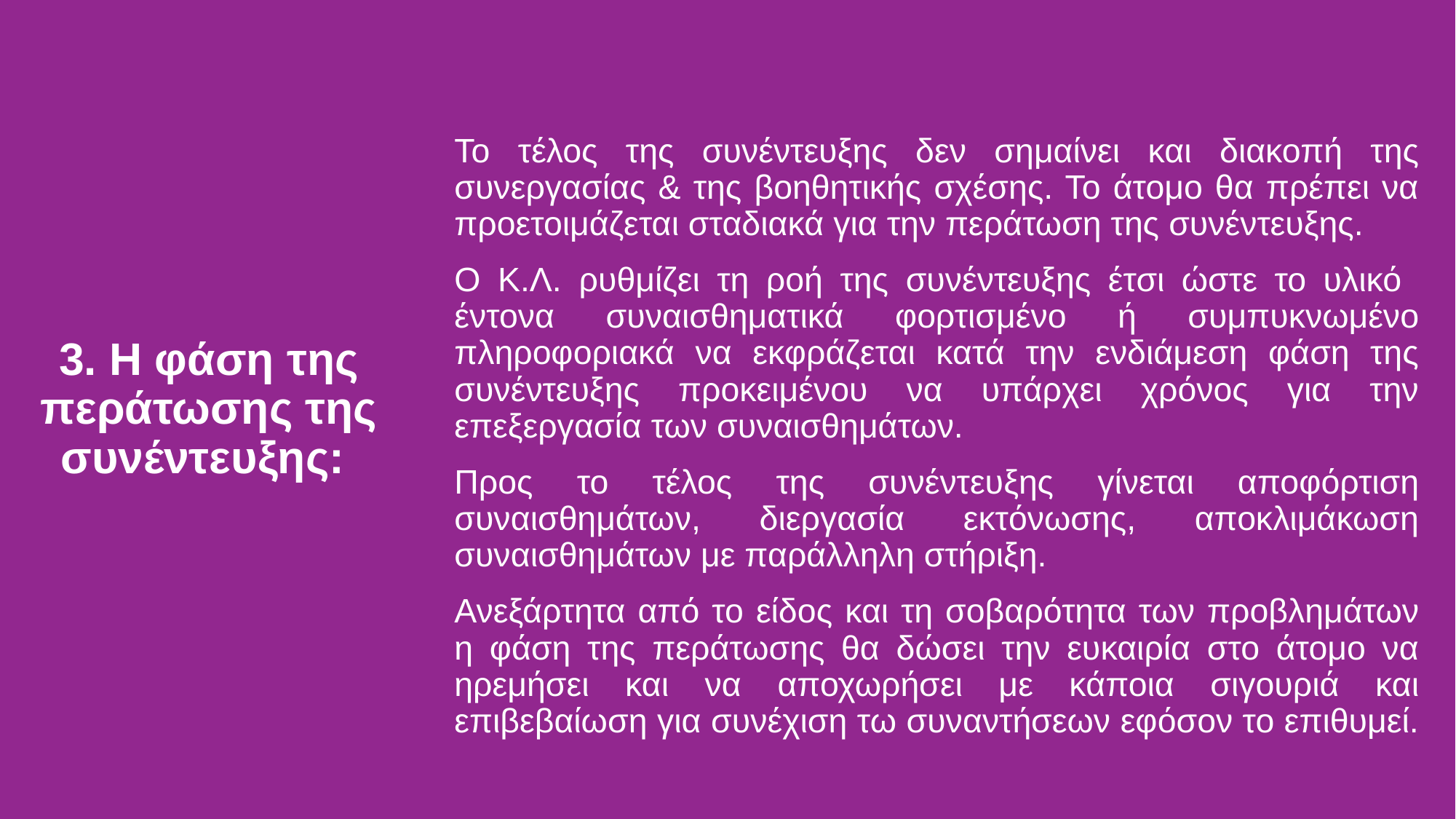

# 3. Η φάση της περάτωσης της συνέντευξης:
Το τέλος της συνέντευξης δεν σημαίνει και διακοπή της συνεργασίας & της βοηθητικής σχέσης. Το άτομο θα πρέπει να προετοιμάζεται σταδιακά για την περάτωση της συνέντευξης.
Ο Κ.Λ. ρυθμίζει τη ροή της συνέντευξης έτσι ώστε το υλικό  έντονα συναισθηματικά φορτισμένο ή συμπυκνωμένο πληροφοριακά να εκφράζεται κατά την ενδιάμεση φάση της συνέντευξης προκειμένου να υπάρχει χρόνος για την επεξεργασία των συναισθημάτων.
Προς το τέλος της συνέντευξης γίνεται αποφόρτιση συναισθημάτων, διεργασία εκτόνωσης, αποκλιμάκωση συναισθημάτων με παράλληλη στήριξη.
Ανεξάρτητα από το είδος και τη σοβαρότητα των προβλημάτων η φάση της περάτωσης θα δώσει την ευκαιρία στο άτομο να ηρεμήσει και να αποχωρήσει με κάποια σιγουριά και επιβεβαίωση για συνέχιση τω συναντήσεων εφόσον το επιθυμεί.